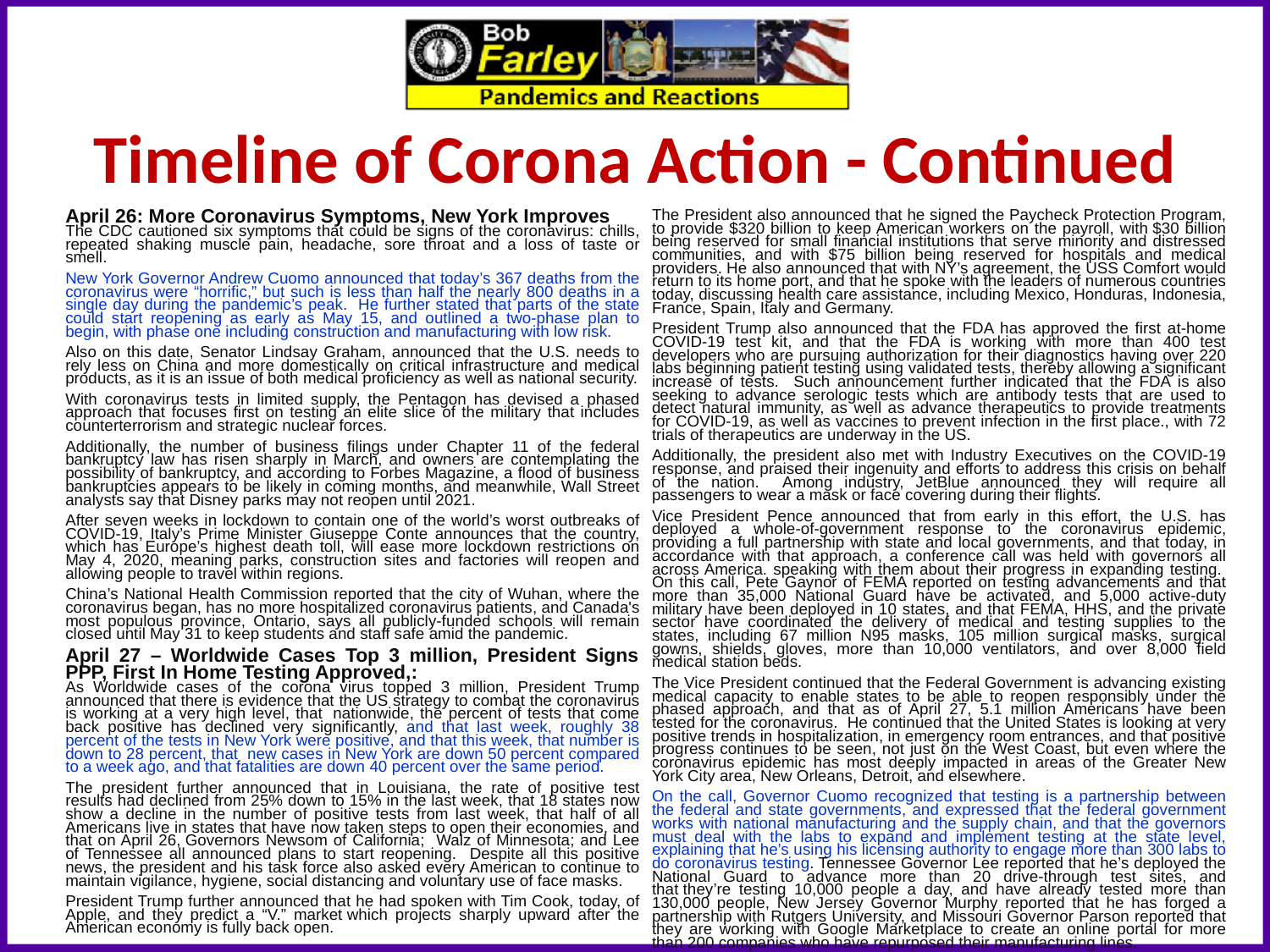

Timeline of Corona Action - Continued
April 26: More Coronavirus Symptoms, New York Improves
The CDC cautioned six symptoms that could be signs of the coronavirus: chills, repeated shaking muscle pain, headache, sore throat and a loss of taste or smell.

New York Governor Andrew Cuomo announced that today’s 367 deaths from the coronavirus were “horrific,” but such is less than half the nearly 800 deaths in a single day during the pandemic’s peak.  He further stated that parts of the state could start reopening as early as May 15, and outlined a two-phase plan to begin, with phase one including construction and manufacturing with low risk.

Also on this date, Senator Lindsay Graham, announced that the U.S. needs to rely less on China and more domestically on critical infrastructure and medical products, as it is an issue of both medical proficiency as well as national security.

With coronavirus tests in limited supply, the Pentagon has devised a phased approach that focuses first on testing an elite slice of the military that includes counterterrorism and strategic nuclear forces.

Additionally, the number of business filings under Chapter 11 of the federal bankruptcy law has risen sharply in March, and owners are contemplating the possibility of bankruptcy, and according to Forbes Magazine, a flood of business bankruptcies appears to be likely in coming months, and meanwhile, Wall Street analysts say that Disney parks may not reopen until 2021.

After seven weeks in lockdown to contain one of the world’s worst outbreaks of COVID-19, Italy’s Prime Minister Giuseppe Conte announces that the country, which has Europe’s highest death toll, will ease more lockdown restrictions on May 4, 2020, meaning parks, construction sites and factories will reopen and allowing people to travel within regions.

China’s National Health Commission reported that the city of Wuhan, where the coronavirus began, has no more hospitalized coronavirus patients, and Canada's most populous province, Ontario, says all publicly-funded schools will remain closed until May 31 to keep students and staff safe amid the pandemic.

April 27 – Worldwide Cases Top 3 million, President Signs PPP, First In Home Testing Approved,:
As Worldwide cases of the corona virus topped 3 million, President Trump announced that there is evidence that the US strategy to combat the coronavirus is working at a very high level, that  nationwide, the percent of tests that come back positive has declined very significantly, and that last week, roughly 38 percent of the tests in New York were positive, and that this week, that number is down to 28 percent, that  new cases in New York are down 50 percent compared to a week ago, and that fatalities are down 40 percent over the same period.

The president further announced that in Louisiana, the rate of positive test results had declined from 25% down to 15% in the last week, that 18 states now show a decline in the number of positive tests from last week, that half of all Americans live in states that have now taken steps to open their economies, and that on April 26, Governors Newsom of California;  Walz of Minnesota; and Lee of Tennessee all announced plans to start reopening.  Despite all this positive news, the president and his task force also asked every American to continue to maintain vigilance, hygiene, social distancing and voluntary use of face masks.

President Trump further announced that he had spoken with Tim Cook, today, of Apple, and they predict a “V.” market which projects sharply upward after the American economy is fully back open.

The President also announced that he signed the Paycheck Protection Program, to provide $320 billion to keep American workers on the payroll, with $30 billion being reserved for small financial institutions that serve minority and distressed communities, and with $75 billion being reserved for hospitals and medical providers. He also announced that with NY’s agreement, the USS Comfort would return to its home port, and that he spoke with the leaders of numerous countries today, discussing health care assistance, including Mexico, Honduras, Indonesia, France, Spain, Italy and Germany.

President Trump also announced that the FDA has approved the first at-home COVID-19 test kit, and that the FDA is working with more than 400 test developers who are pursuing authorization for their diagnostics having over 220 labs beginning patient testing using validated tests, thereby allowing a significant increase of tests.  Such announcement further indicated that the FDA is also seeking to advance serologic tests which are antibody tests that are used to detect natural immunity, as well as advance therapeutics to provide treatments for COVID-19, as well as vaccines to prevent infection in the first place., with 72 trials of therapeutics are underway in the US.

Additionally, the president also met with Industry Executives on the COVID-19 response, and praised their ingenuity and efforts to address this crisis on behalf of the nation.  Among industry, JetBlue announced they will require all passengers to wear a mask or face covering during their flights.

Vice President Pence announced that from early in this effort, the U.S. has deployed a whole-of-government response to the coronavirus epidemic, providing a full partnership with state and local governments, and that today, in accordance with that approach, a conference call was held with governors all across America. speaking with them about their progress in expanding testing.  On this call, Pete Gaynor of FEMA reported on testing advancements and that more than 35,000 National Guard have be activated, and 5,000 active-duty military have been deployed in 10 states, and that FEMA, HHS, and the private sector have coordinated the delivery of medical and testing supplies to the states, including 67 million N95 masks, 105 million surgical masks, surgical gowns, shields, gloves, more than 10,000 ventilators, and over 8,000 field medical station beds.

The Vice President continued that the Federal Government is advancing existing medical capacity to enable states to be able to reopen responsibly under the phased approach, and that as of April 27, 5.1 million Americans have been tested for the coronavirus.  He continued that the United States is looking at very positive trends in hospitalization, in emergency room entrances, and that positive progress continues to be seen, not just on the West Coast, but even where the coronavirus epidemic has most deeply impacted in areas of the Greater New York City area, New Orleans, Detroit, and elsewhere.

On the call, Governor Cuomo recognized that testing is a partnership between the federal and state governments, and expressed that the federal government works with national manufacturing and the supply chain, and that the governors must deal with the labs to expand and implement testing at the state level, explaining that he’s using his licensing authority to engage more than 300 labs to do coronavirus testing. Tennessee Governor Lee reported that he’s deployed the National Guard to advance more than 20 drive-through test sites, and that they’re testing 10,000 people a day, and have already tested more than 130,000 people, New Jersey Governor Murphy reported that he has forged a partnership with Rutgers University, and Missouri Governor Parson reported that they are working with Google Marketplace to create an online portal for more than 200 companies who have repurposed their manufacturing lines.